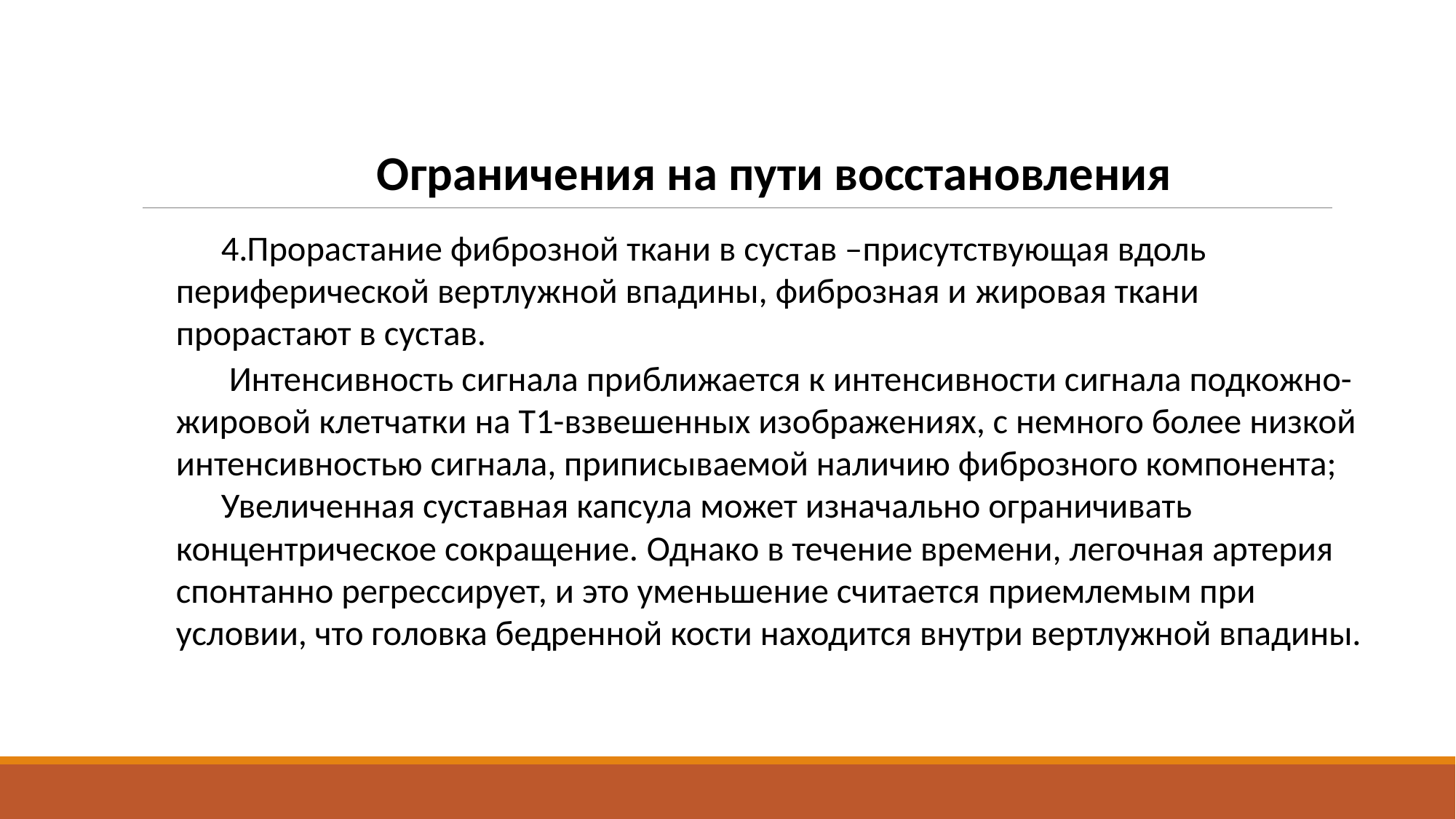

Ограничения на пути восстановления
Прорастание фиброзной ткани в сустав –присутствующая вдоль периферической вертлужной впадины, фиброзная и жировая ткани прорастают в сустав.
 Интенсивность сигнала приближается к интенсивности сигнала подкожно-жировой клетчатки на T1-взвешенных изображениях, с немного более низкой интенсивностью сигнала, приписываемой наличию фиброзного компонента;
Увеличенная суставная капсула может изначально ограничивать концентрическое сокращение. Однако в течение времени, легочная артерия спонтанно регрессирует, и это уменьшение считается приемлемым при условии, что головка бедренной кости находится внутри вертлужной впадины.